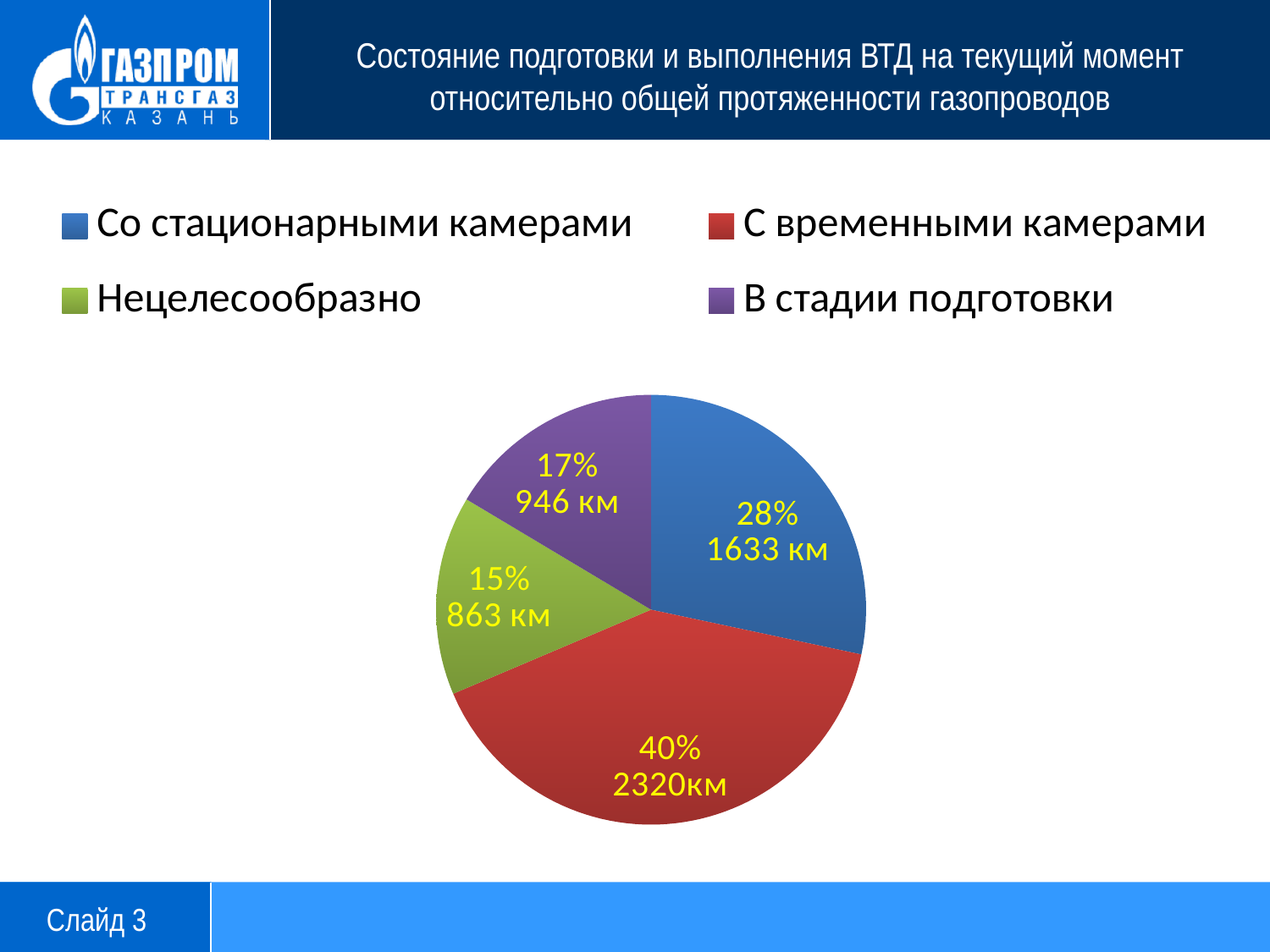

Состояние подготовки и выполнения ВТД на текущий момент относительно общей протяженности газопроводов

[unsupported chart]